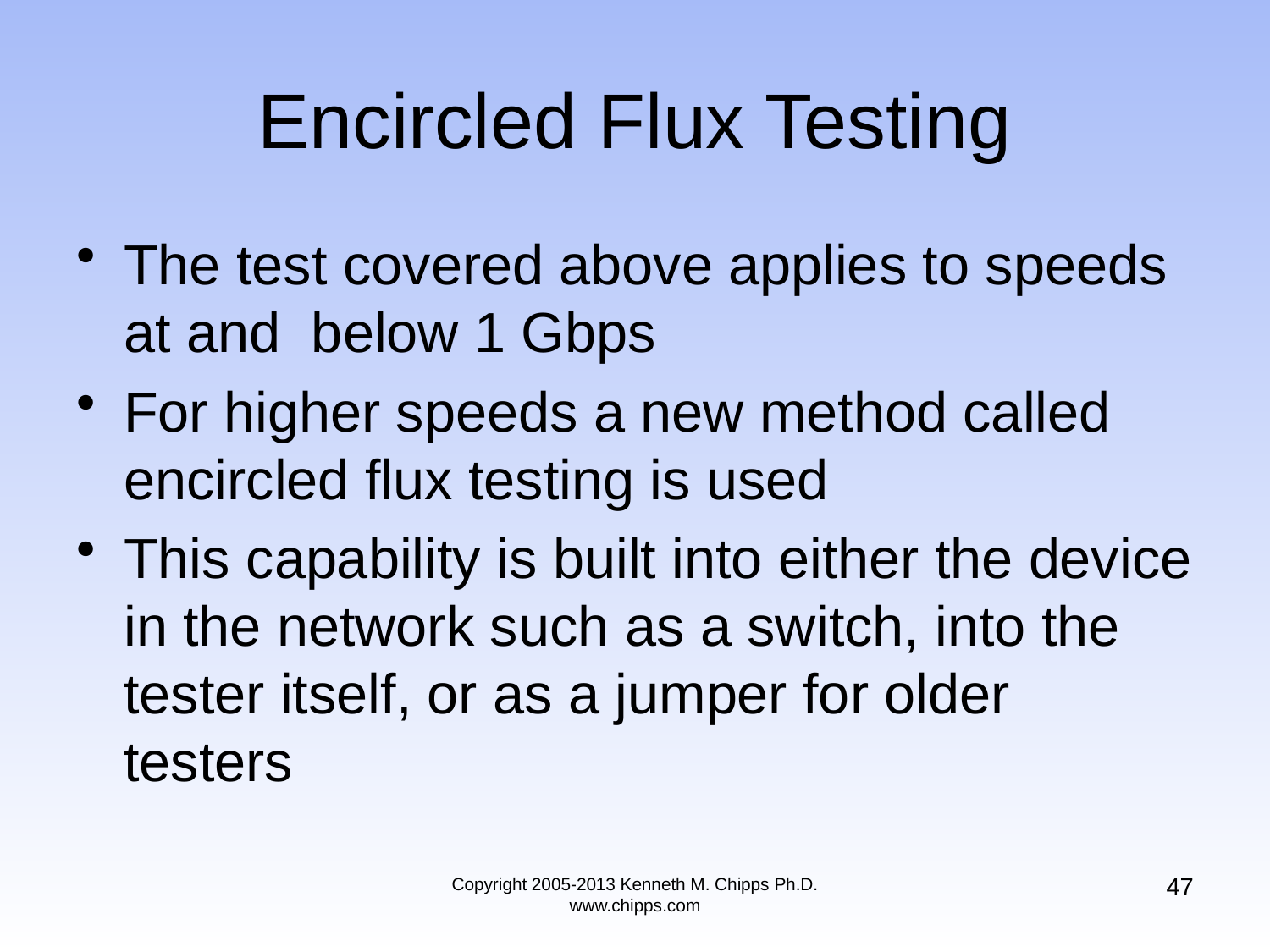

# Encircled Flux Testing
The test covered above applies to speeds at and  below 1 Gbps
For higher speeds a new method called encircled flux testing is used
This capability is built into either the device in the network such as a switch, into the tester itself, or as a jumper for older testers
47
Copyright 2005-2013 Kenneth M. Chipps Ph.D. www.chipps.com